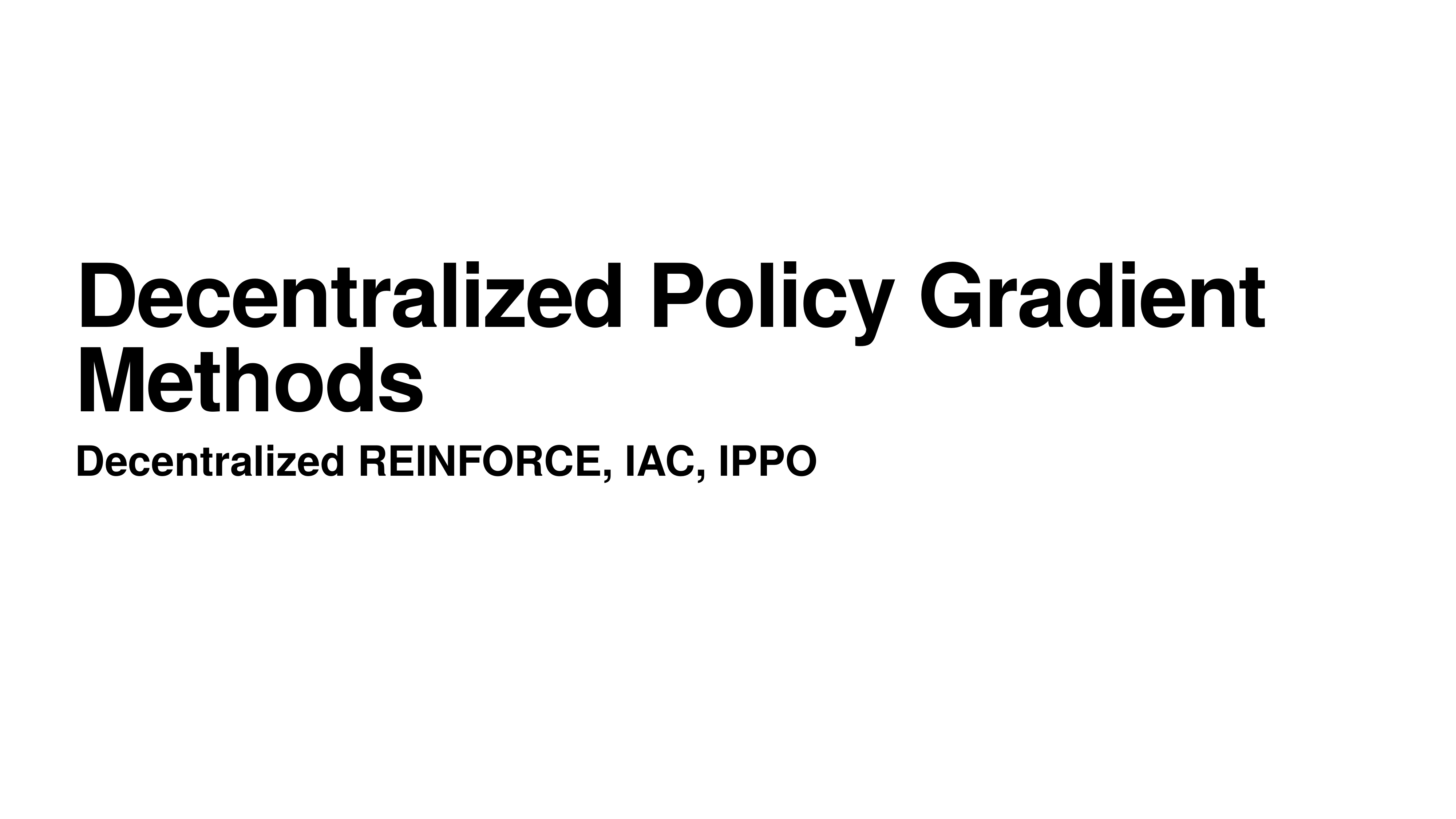

# Decentralized Policy Gradient Methods
Decentralized REINFORCE, IAC, IPPO